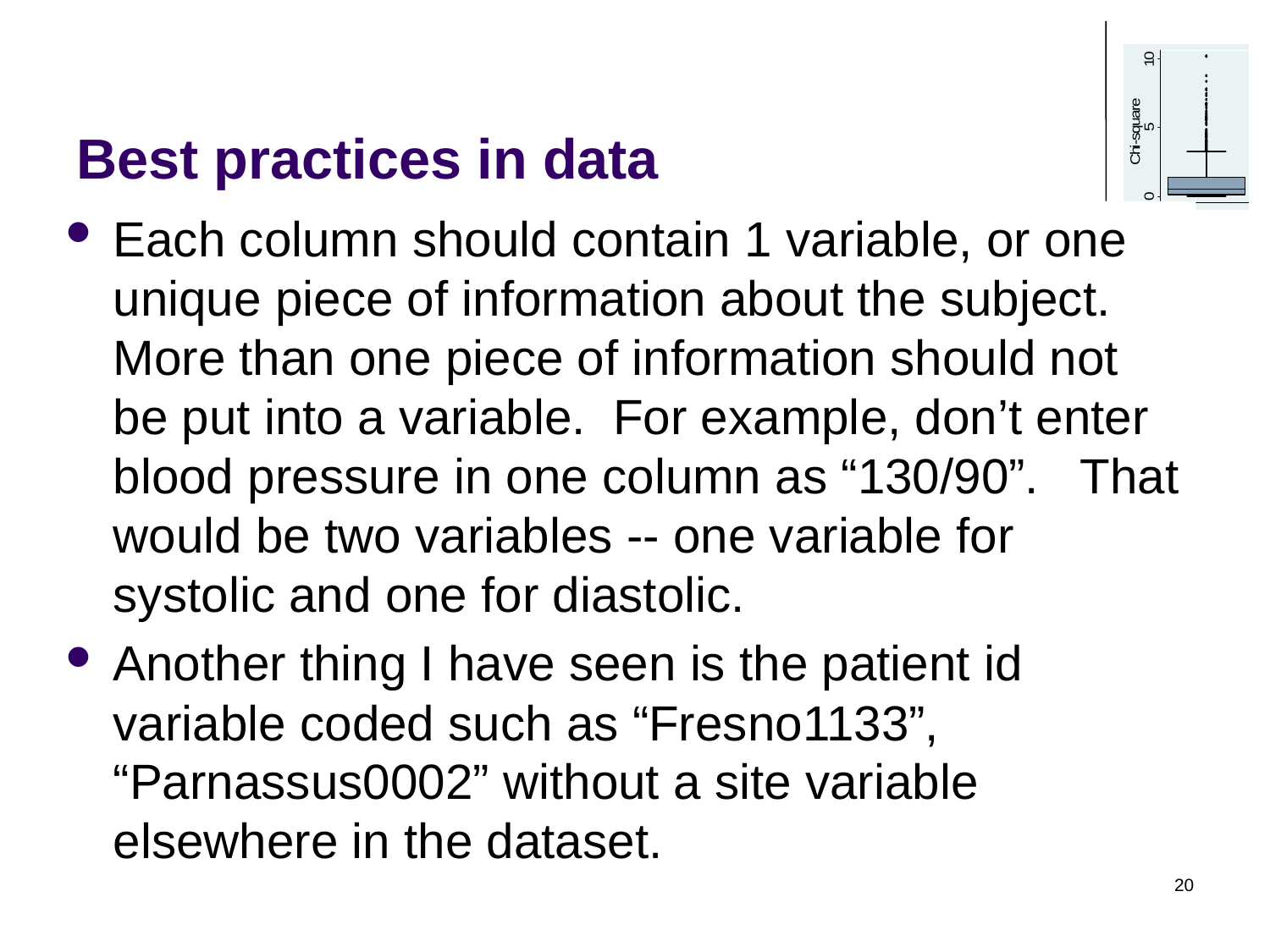

# Best practices in data
Each column should contain 1 variable, or one unique piece of information about the subject. More than one piece of information should not be put into a variable.  For example, don’t enter blood pressure in one column as “130/90”.   That would be two variables -- one variable for systolic and one for diastolic.
Another thing I have seen is the patient id variable coded such as “Fresno1133”, “Parnassus0002” without a site variable elsewhere in the dataset.
20